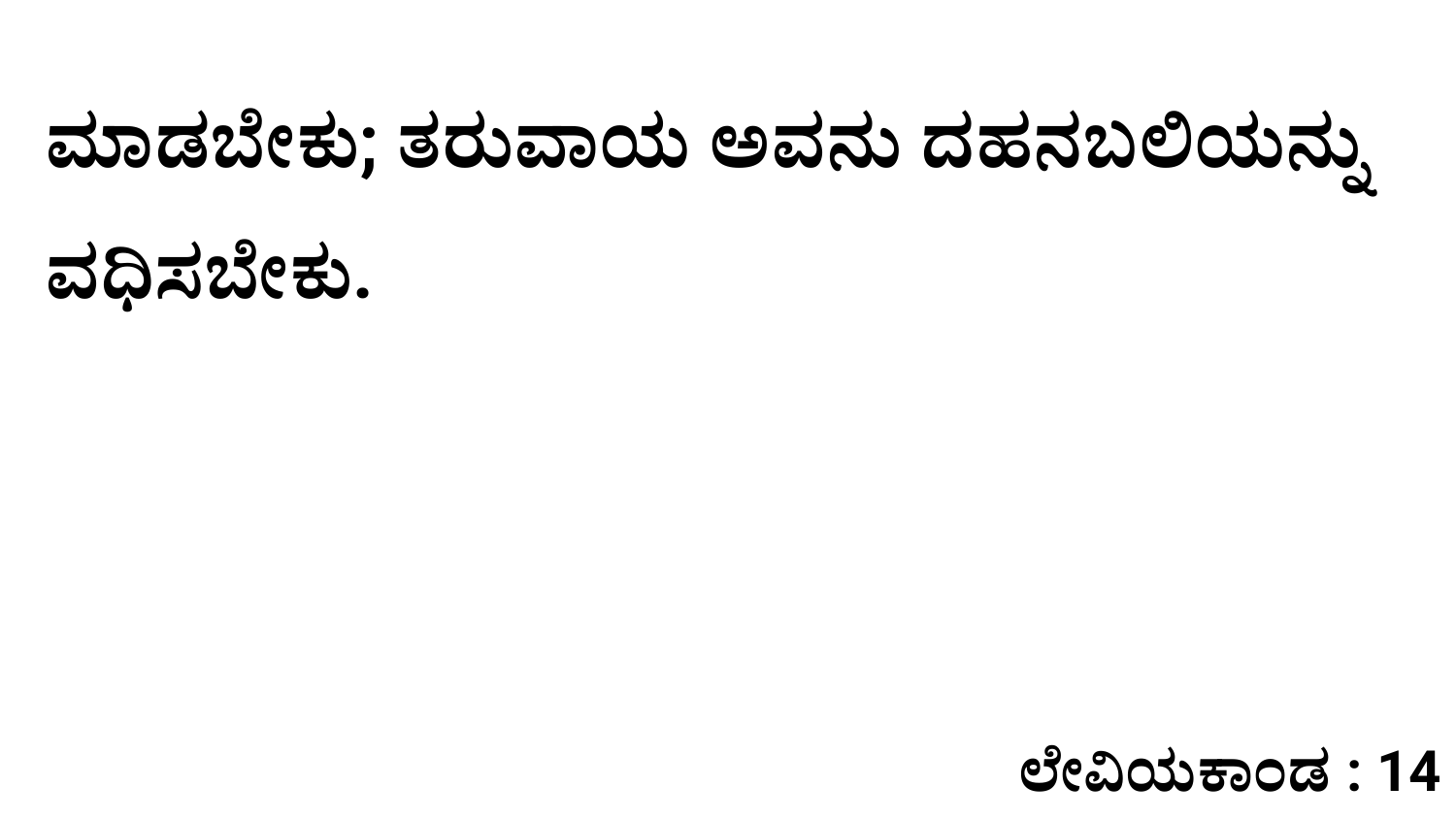

ಮಾಡಬೇಕು; ತರುವಾಯ ಅವನು ದಹನಬಲಿಯನ್ನು ವಧಿಸಬೇಕು.
ಲೇವಿಯಕಾಂಡ : 14